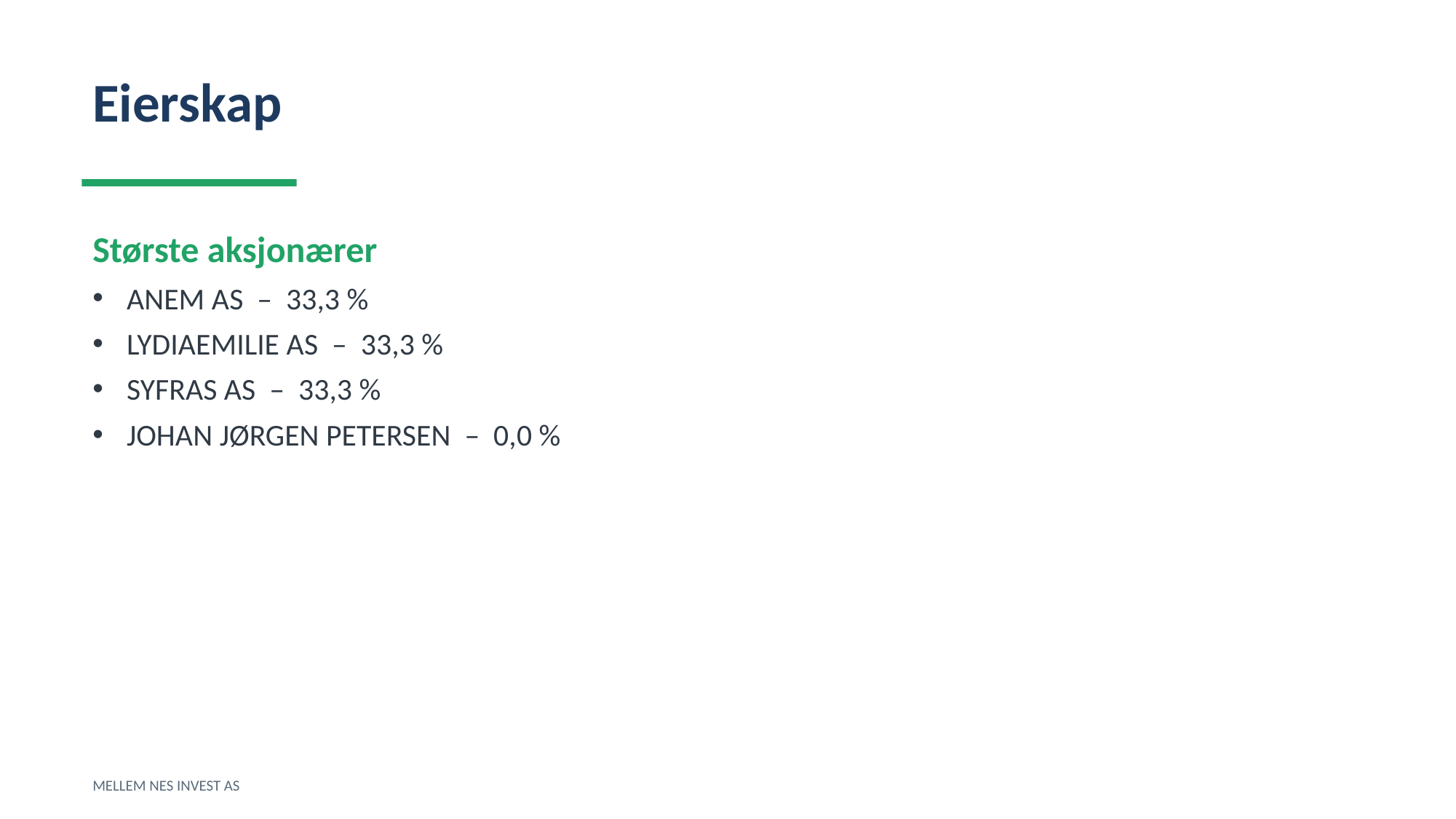

Eierskap

Største aksjonærer
ANEM AS  –  33,3 %
LYDIAEMILIE AS  –  33,3 %
SYFRAS AS  –  33,3 %
JOHAN JØRGEN PETERSEN  –  0,0 %
MELLEM NES INVEST AS